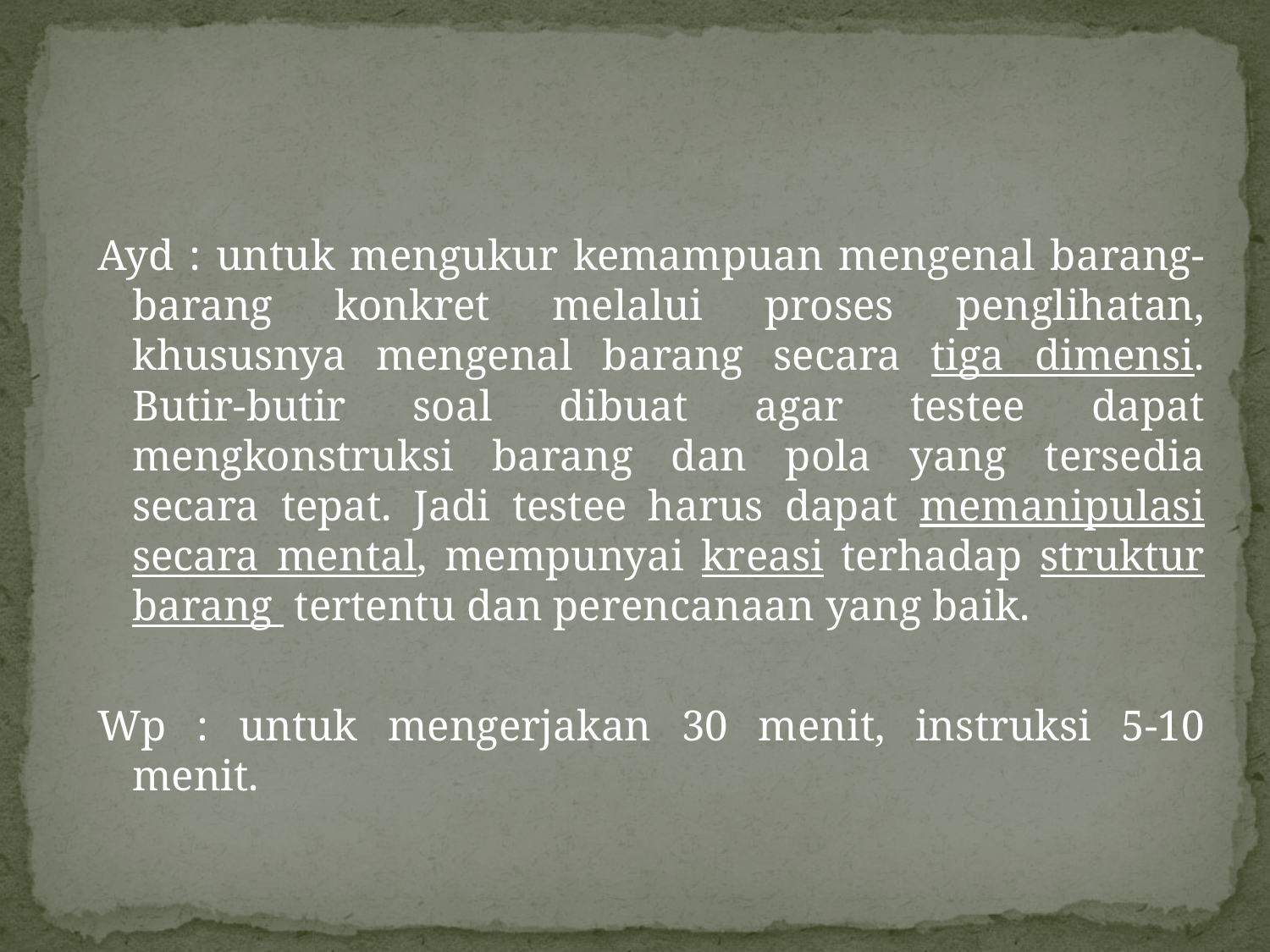

#
Ayd : untuk mengukur kemampuan mengenal barang-barang konkret melalui proses penglihatan, khususnya mengenal barang secara tiga dimensi. Butir-butir soal dibuat agar testee dapat mengkonstruksi barang dan pola yang tersedia secara tepat. Jadi testee harus dapat memanipulasi secara mental, mempunyai kreasi terhadap struktur barang  tertentu dan perencanaan yang baik.

Wp : untuk mengerjakan 30 menit, instruksi 5-10 menit.